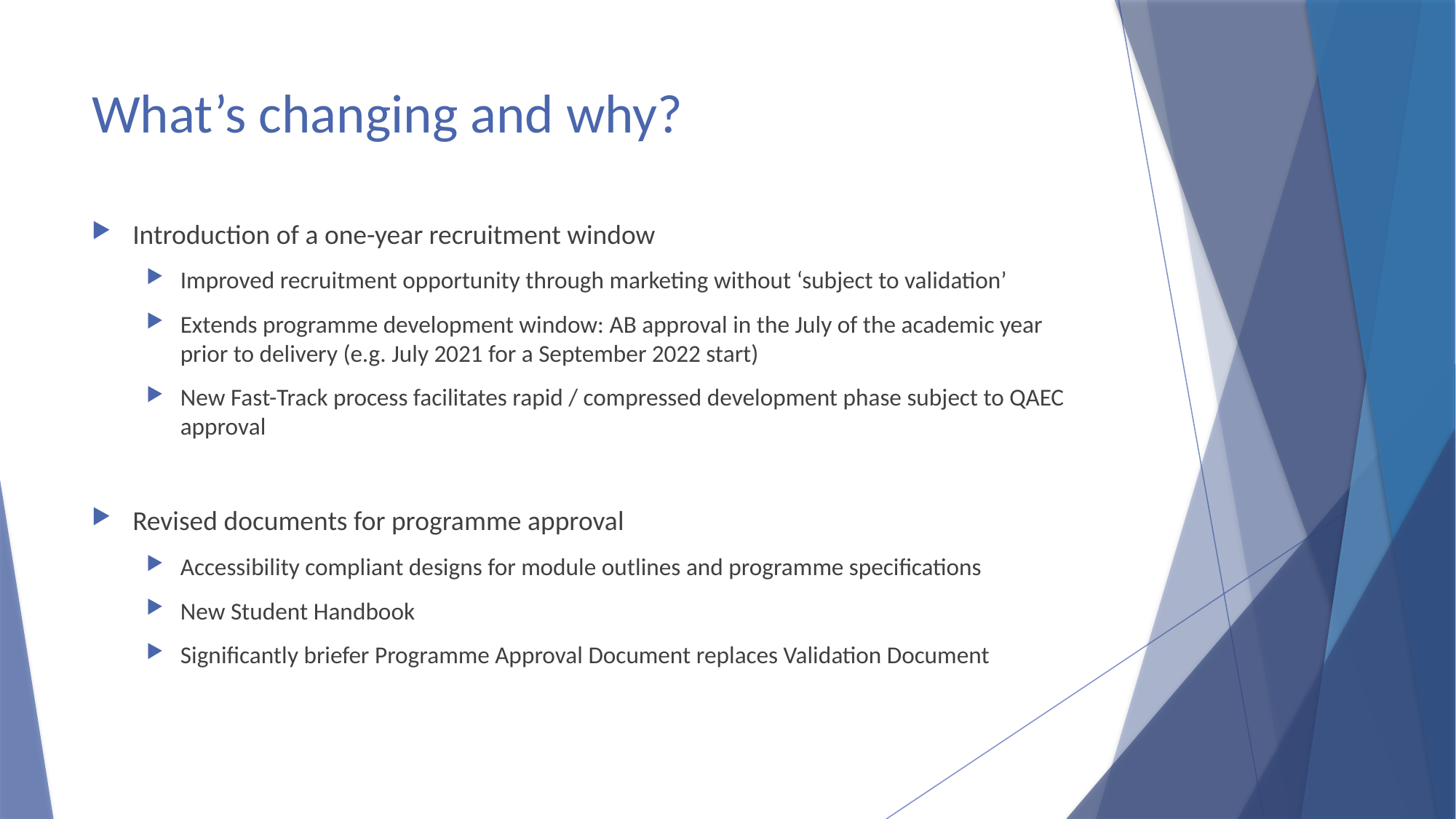

# What’s changing and why?
Introduction of a one-year recruitment window
Improved recruitment opportunity through marketing without ‘subject to validation’
Extends programme development window: AB approval in the July of the academic year prior to delivery (e.g. July 2021 for a September 2022 start)
New Fast-Track process facilitates rapid / compressed development phase subject to QAEC approval

Revised documents for programme approval
Accessibility compliant designs for module outlines and programme specifications
New Student Handbook
Significantly briefer Programme Approval Document replaces Validation Document